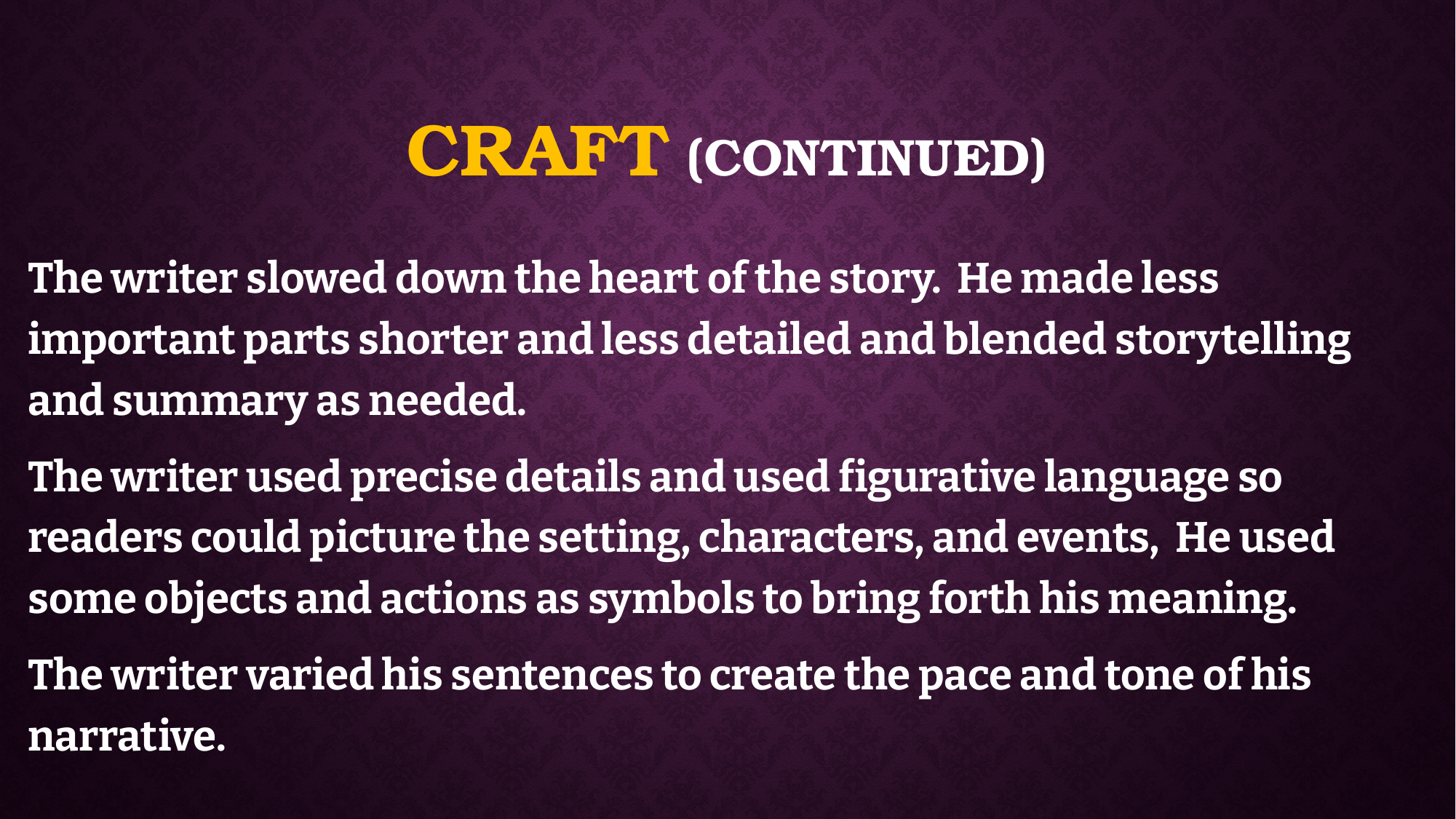

# Craft (continued)

The writer slowed down the heart of the story.  He made less important parts shorter and less detailed and blended storytelling and summary as needed.
The writer used precise details and used figurative language so readers could picture the setting, characters, and events,  He used some objects and actions as symbols to bring forth his meaning.
The writer varied his sentences to create the pace and tone of his narrative.